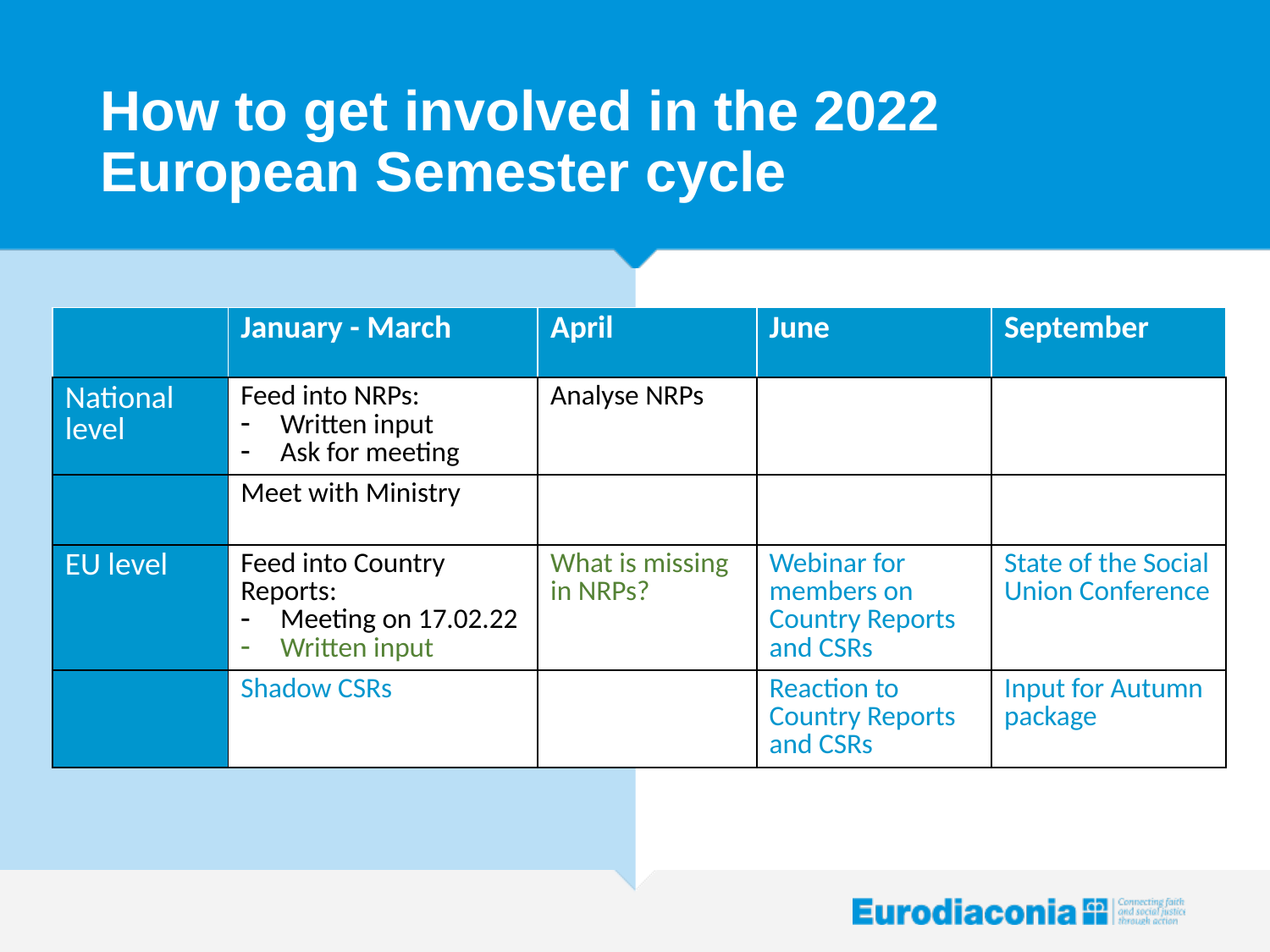

# How to get involved in the 2022 European Semester cycle

|  | January - March | April | June | September |
| --- | --- | --- | --- | --- |
| National level | Feed into NRPs: Written input Ask for meeting | Analyse NRPs |  |  |
|  | Meet with Ministry |  |  |  |
| EU level | Feed into Country Reports: Meeting on 17.02.22 Written input | What is missing in NRPs? | Webinar for members on Country Reports and CSRs | State of the Social Union Conference |
|  | Shadow CSRs |  | Reaction to Country Reports and CSRs | Input for Autumn package |